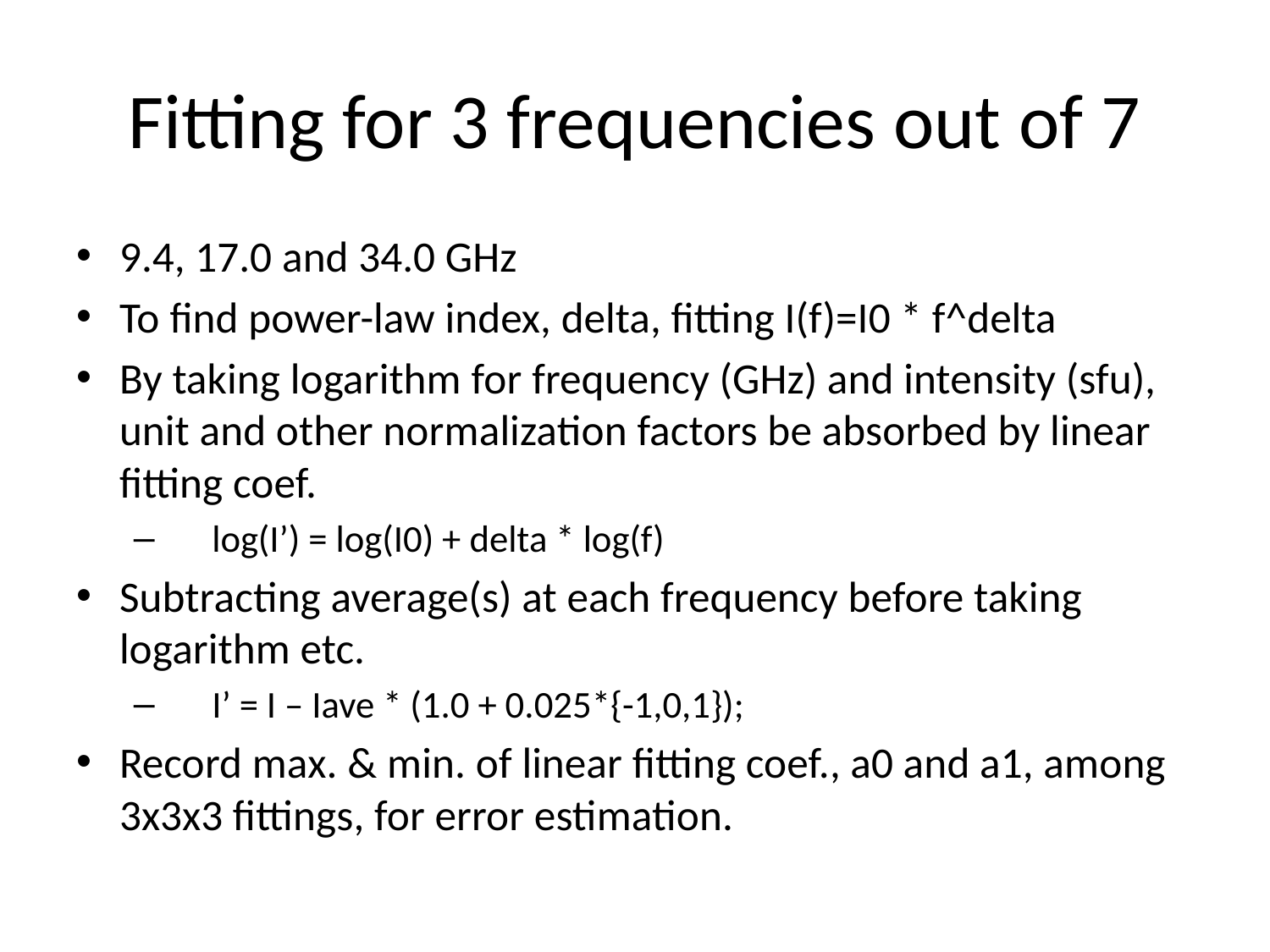

# Fitting for 3 frequencies out of 7
9.4, 17.0 and 34.0 GHz
To find power-law index, delta, fitting I(f)=I0 * f^delta
By taking logarithm for frequency (GHz) and intensity (sfu), unit and other normalization factors be absorbed by linear fitting coef.
     log(I’) = log(I0) + delta * log(f)
Subtracting average(s) at each frequency before taking logarithm etc.
     I’ = I – Iave * (1.0 + 0.025*{-1,0,1});
Record max. & min. of linear fitting coef., a0 and a1, among 3x3x3 fittings, for error estimation.